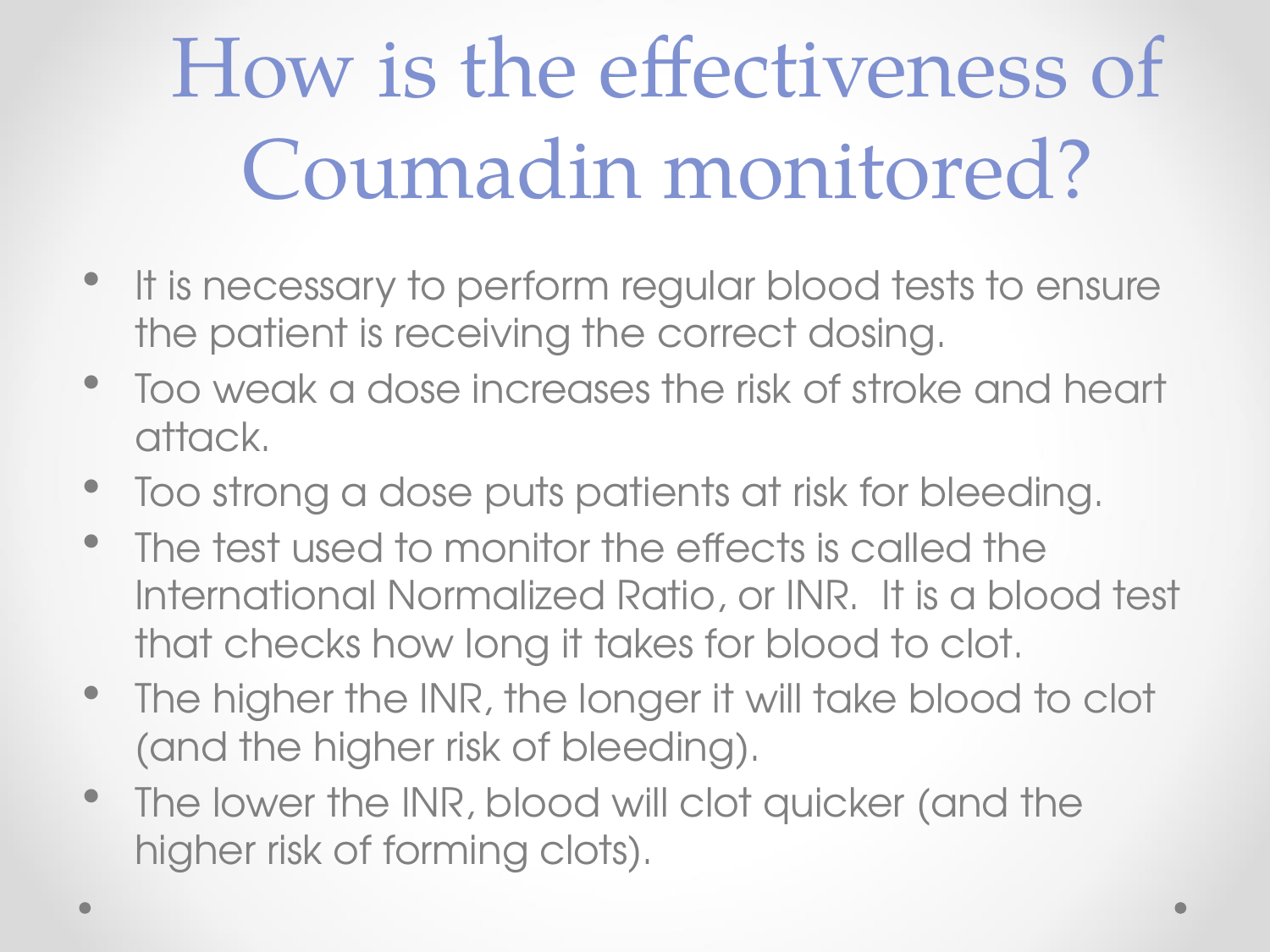

# How is the effectiveness of Coumadin monitored?
It is necessary to perform regular blood tests to ensure the patient is receiving the correct dosing.
Too weak a dose increases the risk of stroke and heart attack.
Too strong a dose puts patients at risk for bleeding.
The test used to monitor the effects is called the International Normalized Ratio, or INR.  It is a blood test that checks how long it takes for blood to clot.
The higher the INR, the longer it will take blood to clot (and the higher risk of bleeding).
The lower the INR, blood will clot quicker (and the higher risk of forming clots).